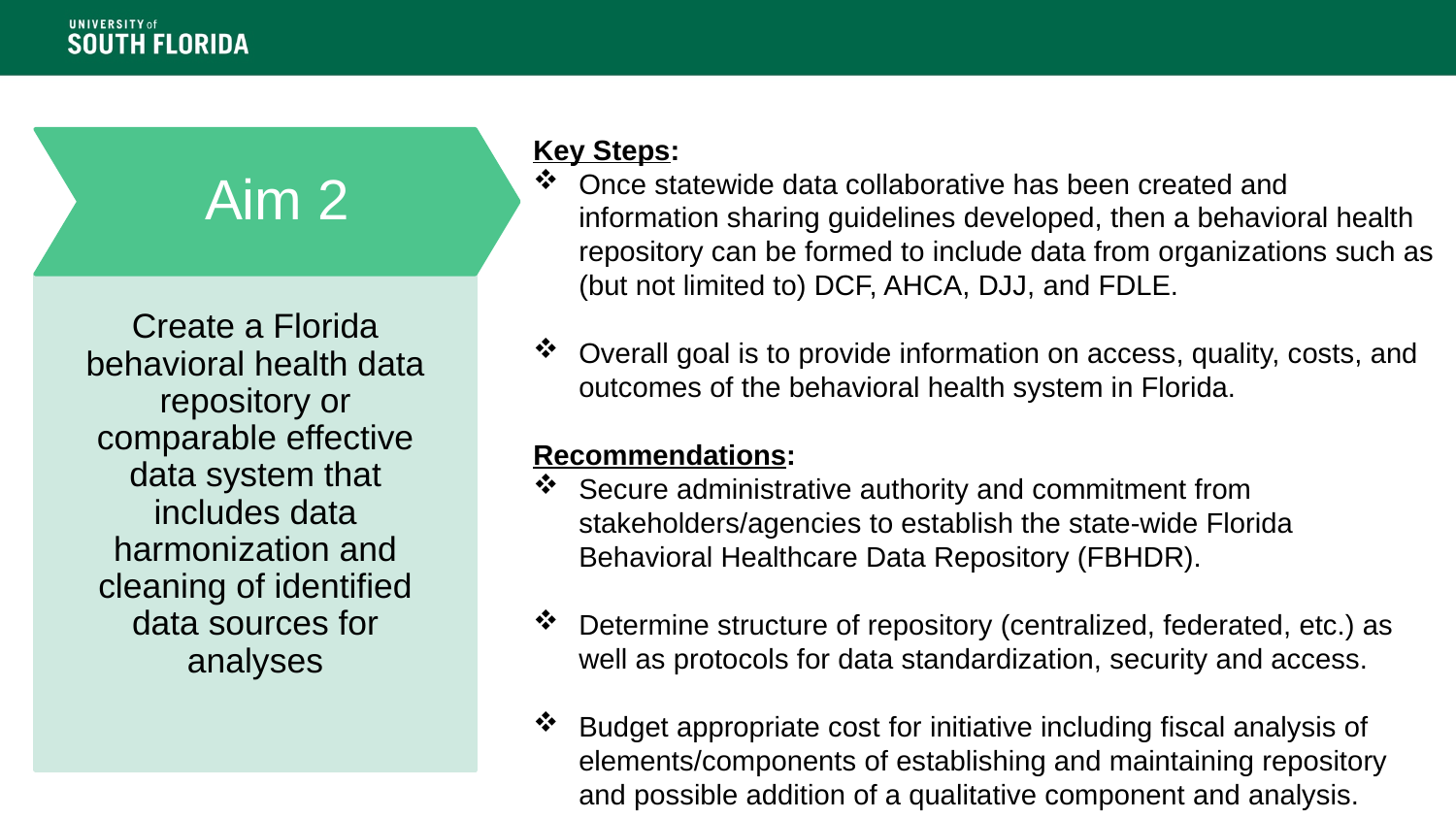

Key Steps:
Once statewide data collaborative has been created and information sharing guidelines developed, then a behavioral health repository can be formed to include data from organizations such as (but not limited to) DCF, AHCA, DJJ, and FDLE.

Overall goal is to provide information on access, quality, costs, and outcomes of the behavioral health system in Florida.

Recommendations:
Secure administrative authority and commitment from stakeholders/agencies to establish the state-wide Florida Behavioral Healthcare Data Repository (FBHDR).

Determine structure of repository (centralized, federated, etc.) as well as protocols for data standardization, security and access.

Budget appropriate cost for initiative including fiscal analysis of elements/components of establishing and maintaining repository and possible addition of a qualitative component and analysis.

Aim 2

Create a Florida behavioral health data repository or comparable effective data system that includes data harmonization and cleaning of identified data sources for analyses